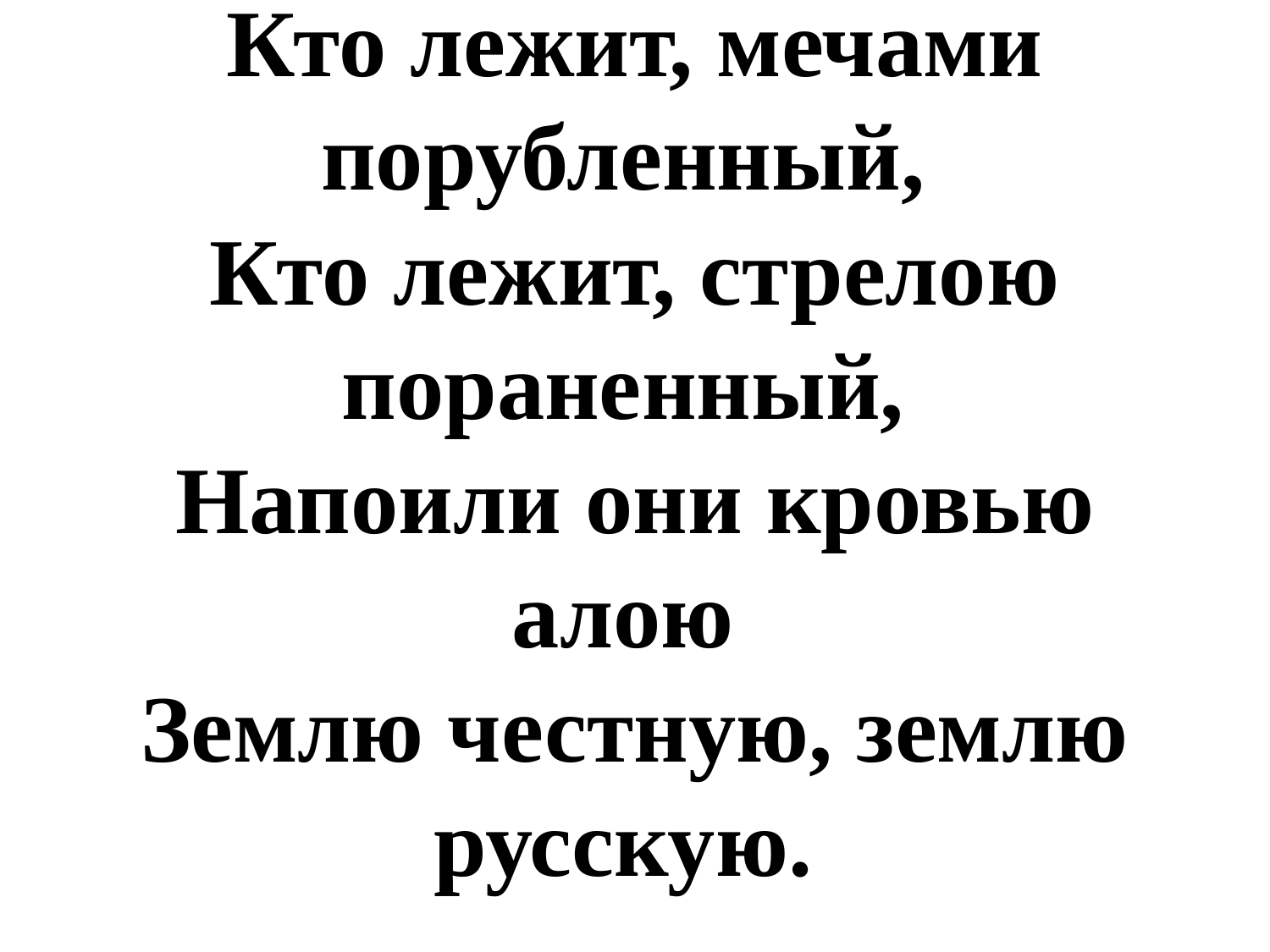

# Кто лежит, мечами порубленный,  Кто лежит, стрелою пораненный,  Напоили они кровью алою  Землю честную, землю русскую.